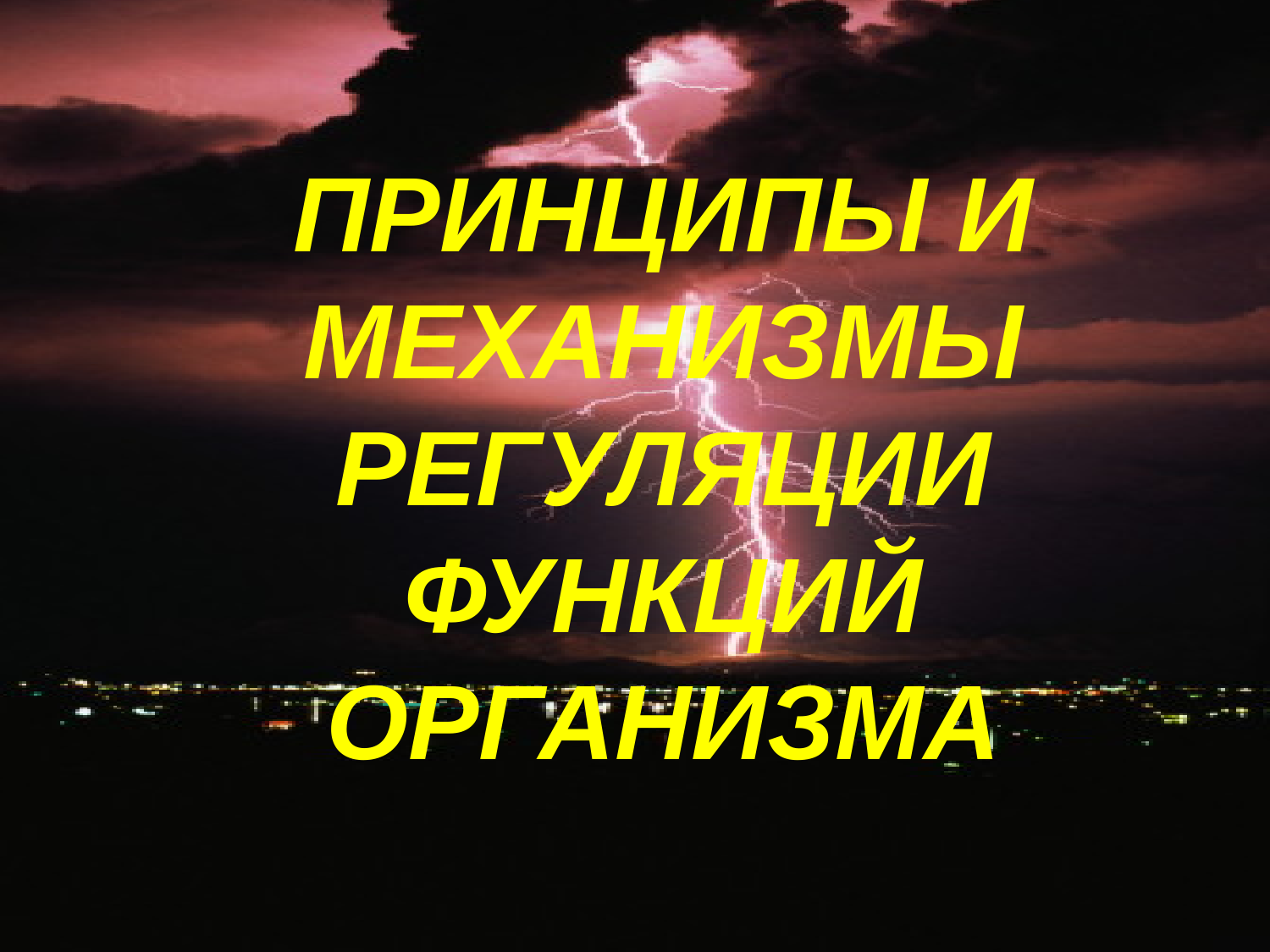

# ПРИНЦИПЫ И МЕХАНИЗМЫ РЕГУЛЯЦИИ ФУНКЦИЙ ОРГАНИЗМА